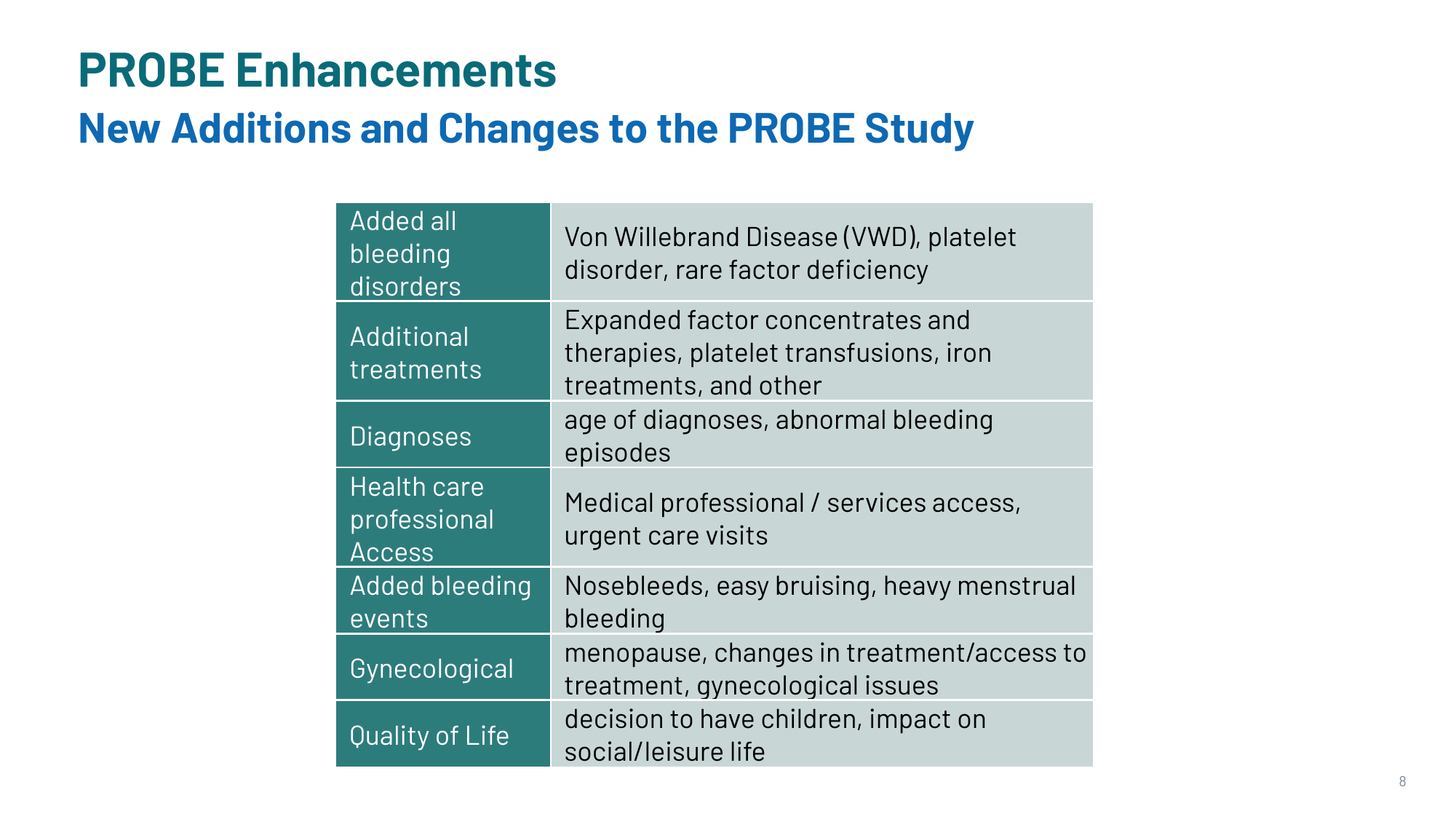

PROBE Enhancements
New Additions and Changes to the PROBE Study
| Added all bleeding disorders | Von Willebrand Disease (VWD), platelet disorder, rare factor deficiency |
| --- | --- |
| Additional treatments | Expanded factor concentrates and therapies, platelet transfusions, iron treatments, and other |
| Diagnoses | age of diagnoses, abnormal bleeding episodes |
| Health care professional Access | Medical professional / services access, urgent care visits |
| Added bleeding events | Nosebleeds, easy bruising, heavy menstrual bleeding |
| Gynecological | menopause, changes in treatment/access to treatment, gynecological issues |
| Quality of Life | decision to have children, impact on social/leisure life |
8